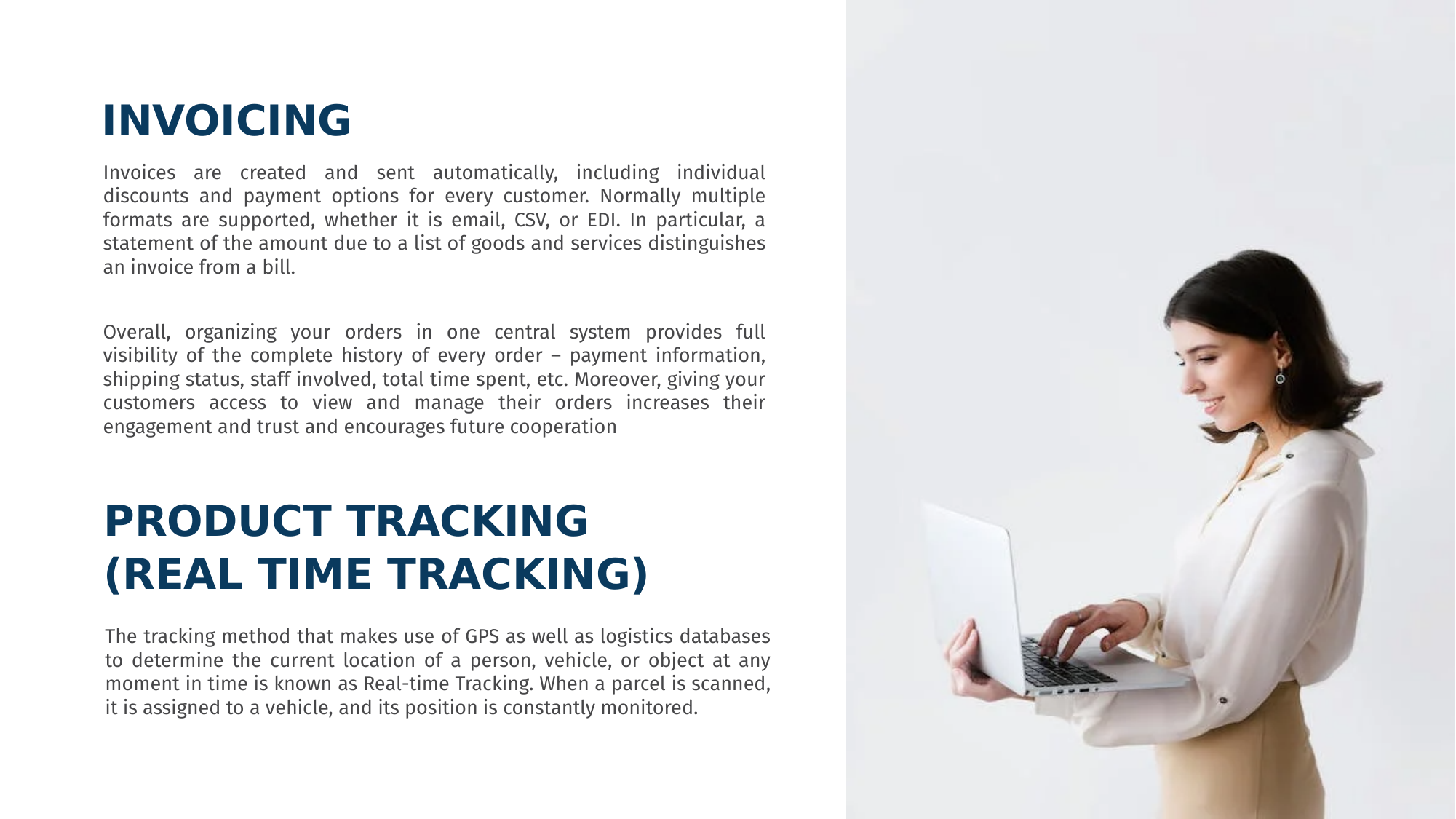

# INVOICING
Invoices are created and sent automatically, including individual discounts and payment options for every customer. Normally multiple formats are supported, whether it is email, CSV, or EDI. In particular, a statement of the amount due to a list of goods and services distinguishes an invoice from a bill.

Overall, organizing your orders in one central system provides full visibility of the complete history of every order – payment information, shipping status, staff involved, total time spent, etc. Moreover, giving your customers access to view and manage their orders increases their engagement and trust and encourages future cooperation
PRODUCT TRACKING
(REAL TIME TRACKING)
The tracking method that makes use of GPS as well as logistics databases to determine the current location of a person, vehicle, or object at any moment in time is known as Real-time Tracking. When a parcel is scanned, it is assigned to a vehicle, and its position is constantly monitored.